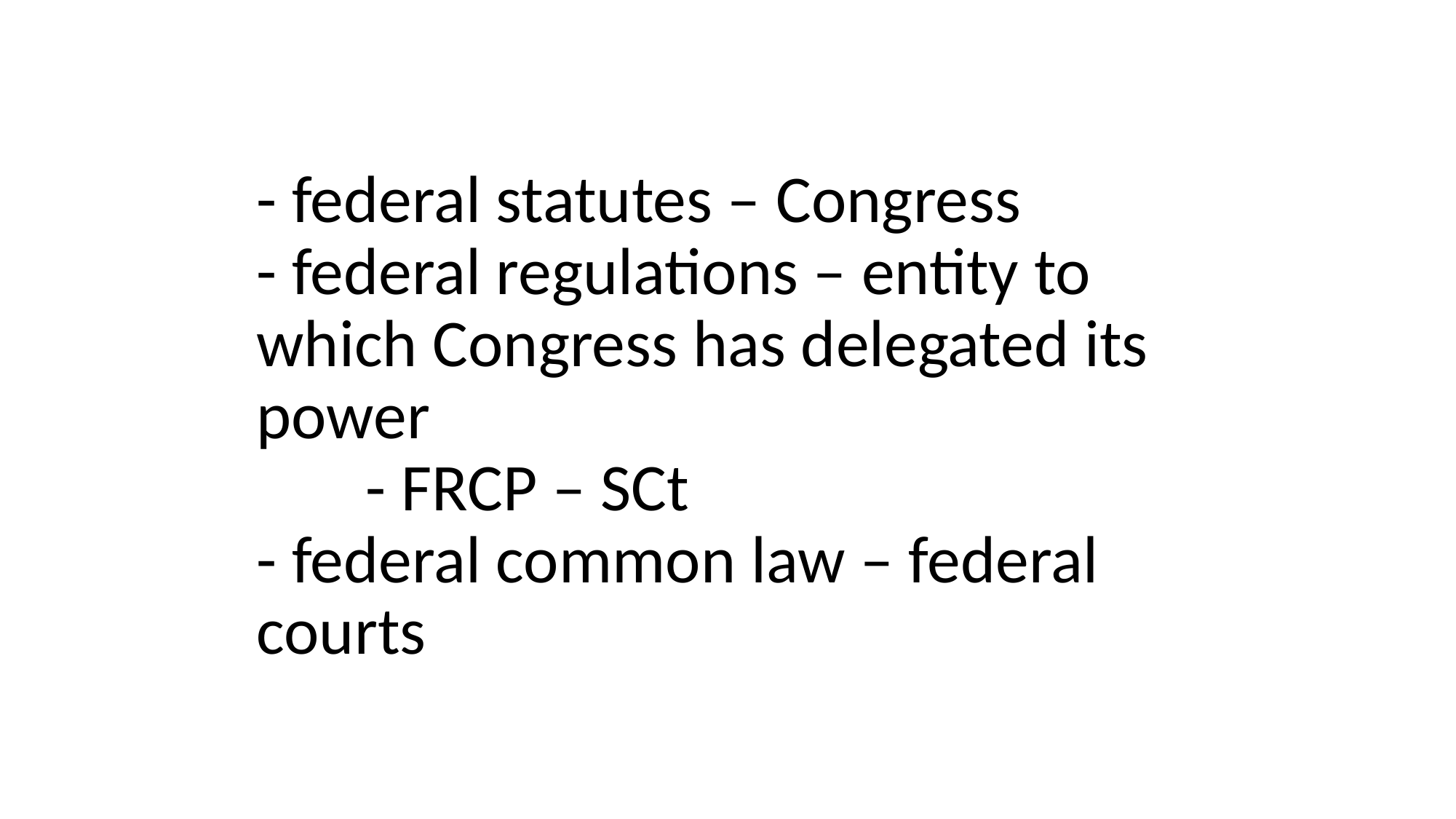

# - federal statutes – Congress - federal regulations – entity to which Congress has delegated its power - FRCP – SCt - federal common law – federal courts